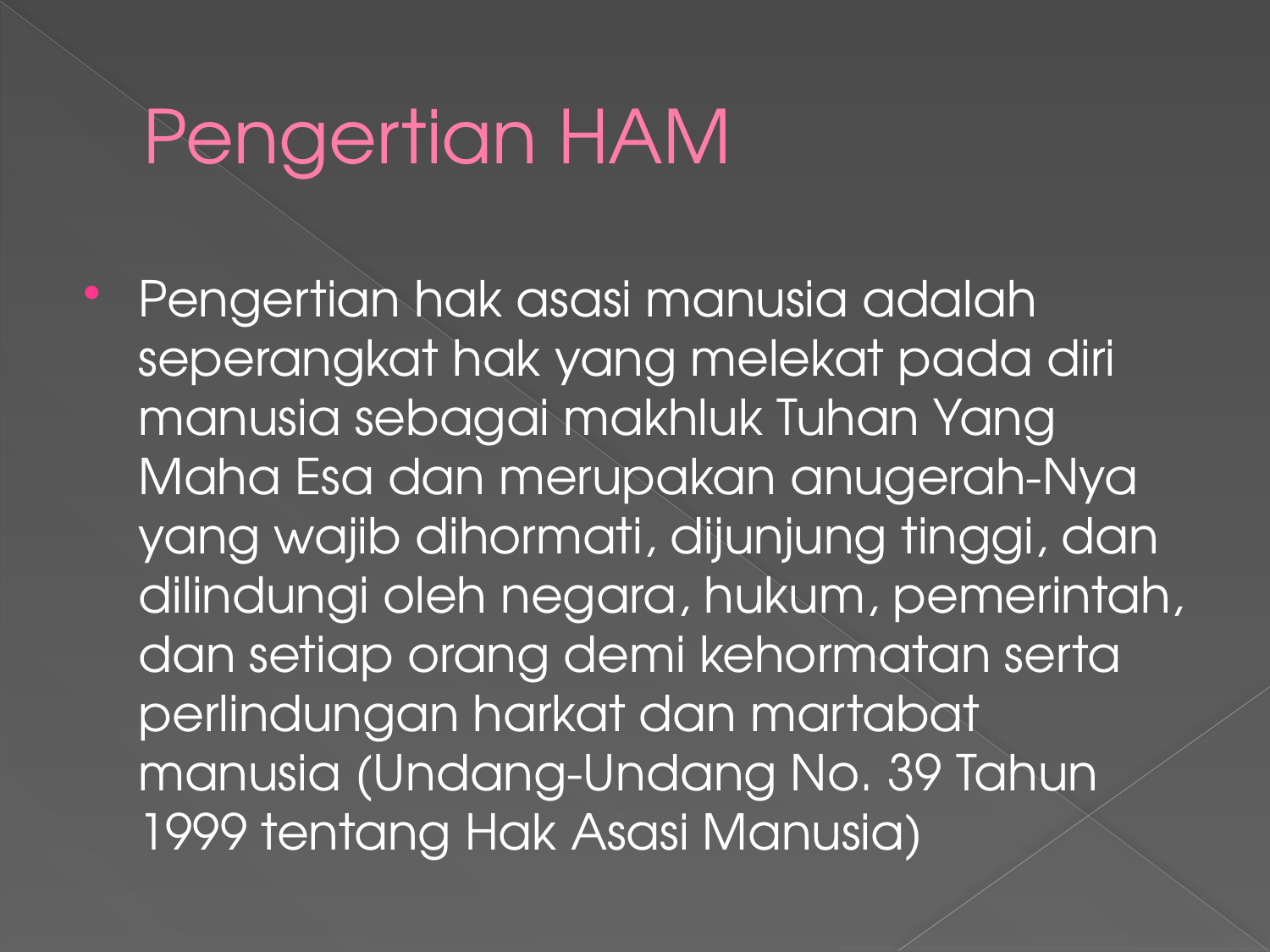

# Pengertian HAM
Pengertian hak asasi manusia adalah seperangkat hak yang melekat pada diri manusia sebagai makhluk Tuhan Yang Maha Esa dan merupakan anugerah-Nya yang wajib dihormati, dijunjung tinggi, dan dilindungi oleh negara, hukum, pemerintah, dan setiap orang demi kehormatan serta perlindungan harkat dan martabat manusia (Undang-Undang No. 39 Tahun 1999 tentang Hak Asasi Manusia)